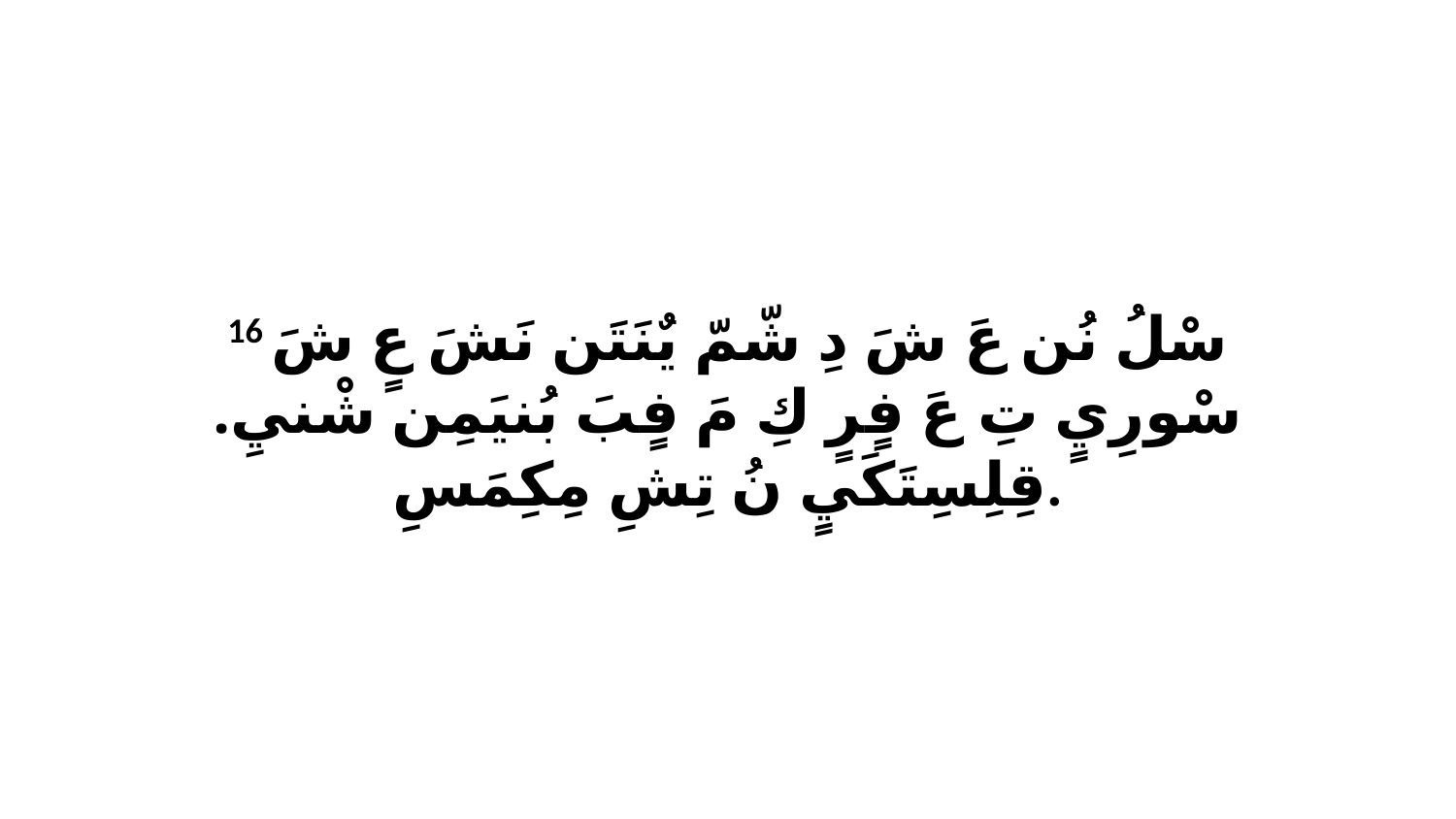

16 سْلُ نُن عَ شَ دِ شّمّ يٌنَتَن نَشَ عٍ شَ سْورِيٍ تِ عَ فٍرٍ كِ مَ فٍبَ بُنيَمِن شْنيِ. قِلِسِتَكَيٍ نُ تِشِ مِكِمَسِ.